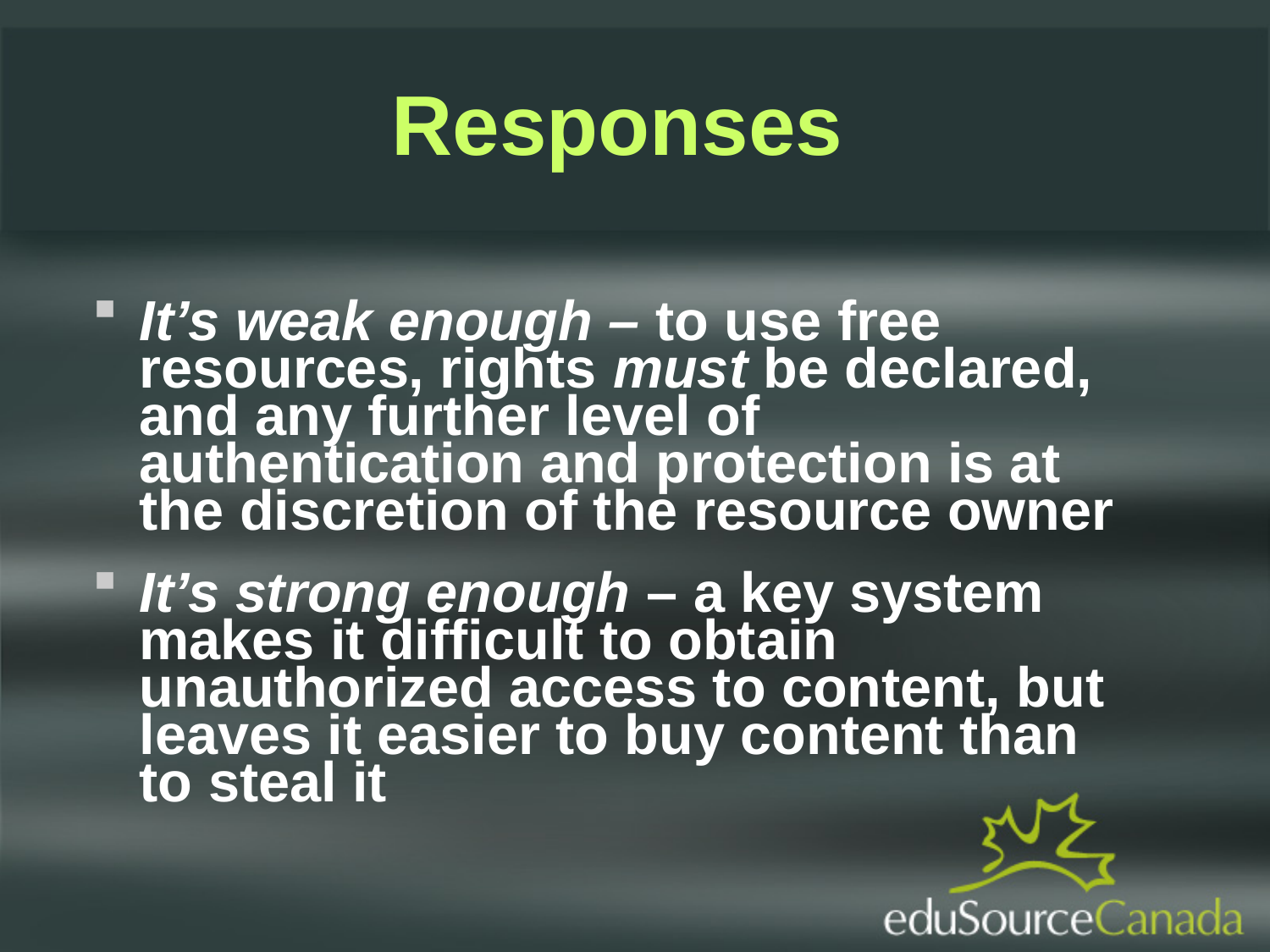

Responses
It’s weak enough – to use free resources, rights must be declared, and any further level of authentication and protection is at the discretion of the resource owner
It’s strong enough – a key system makes it difficult to obtain unauthorized access to content, but leaves it easier to buy content than to steal it